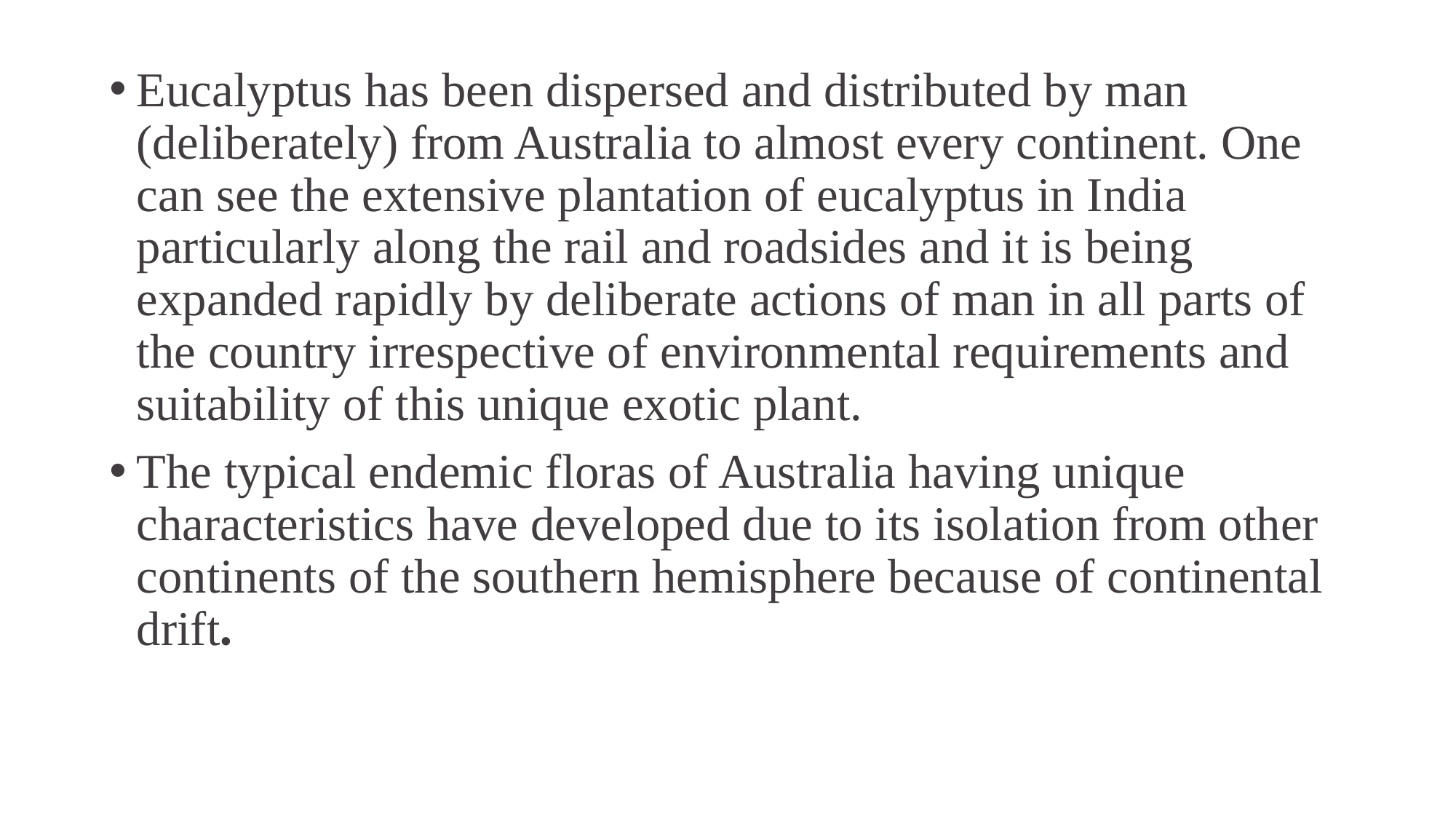

Eucalyptus has been dispersed and distributed by man (deliberately) from Australia to almost every continent. One can see the extensive plantation of eucalyptus in India particularly along the rail and roadsides and it is being expanded rapidly by deliberate actions of man in all parts of the country irrespective of environmental requirements and suitability of this unique exotic plant.
The typical endemic floras of Australia having unique characteristics have developed due to its isolation from other continents of the southern hemisphere because of continental drift.